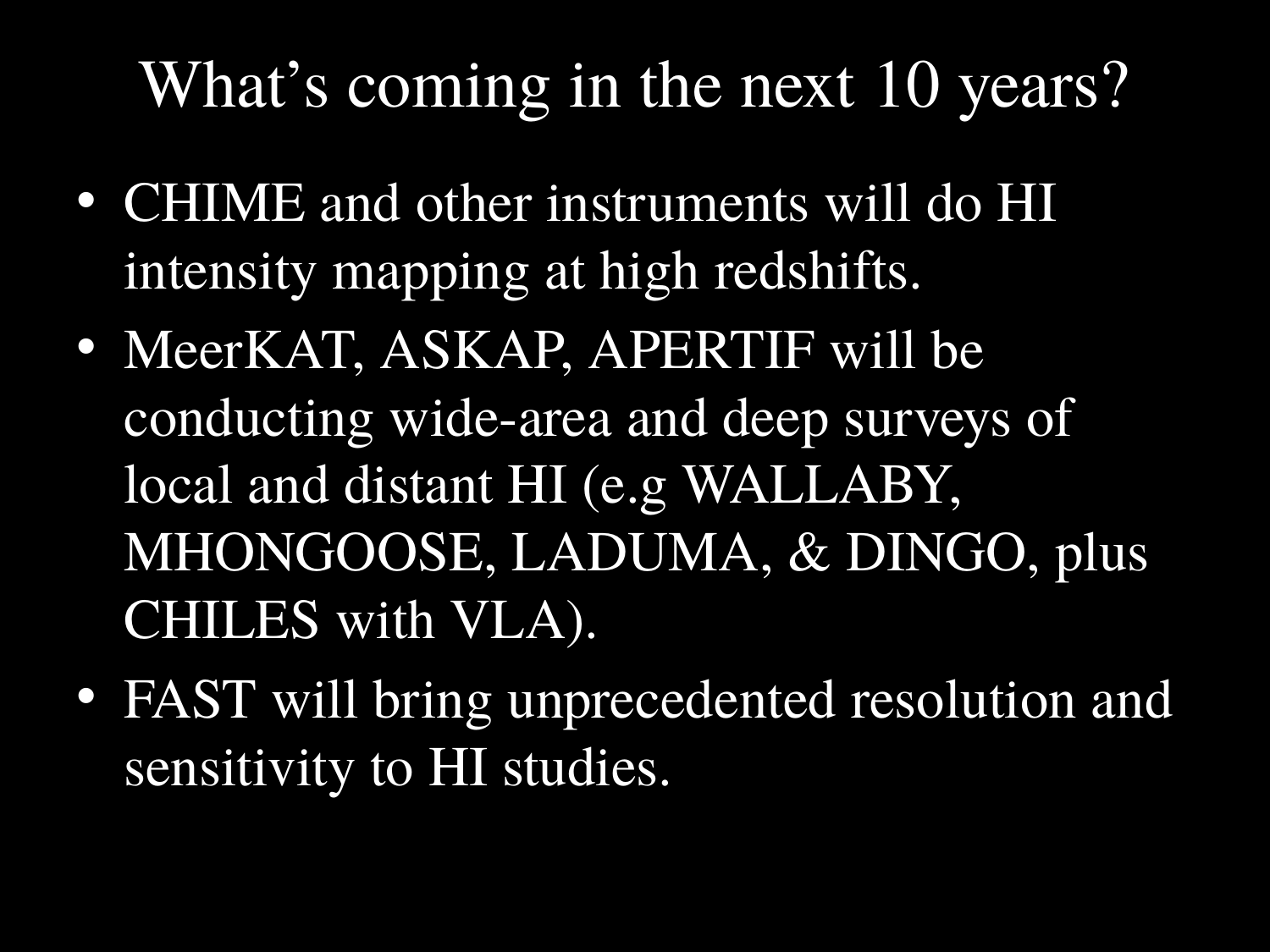

# What’s coming in the next 10 years?
CHIME and other instruments will do HI intensity mapping at high redshifts.
MeerKAT, ASKAP, APERTIF will be conducting wide-area and deep surveys of local and distant HI (e.g WALLABY, MHONGOOSE, LADUMA, & DINGO, plus CHILES with VLA).
FAST will bring unprecedented resolution and sensitivity to HI studies.